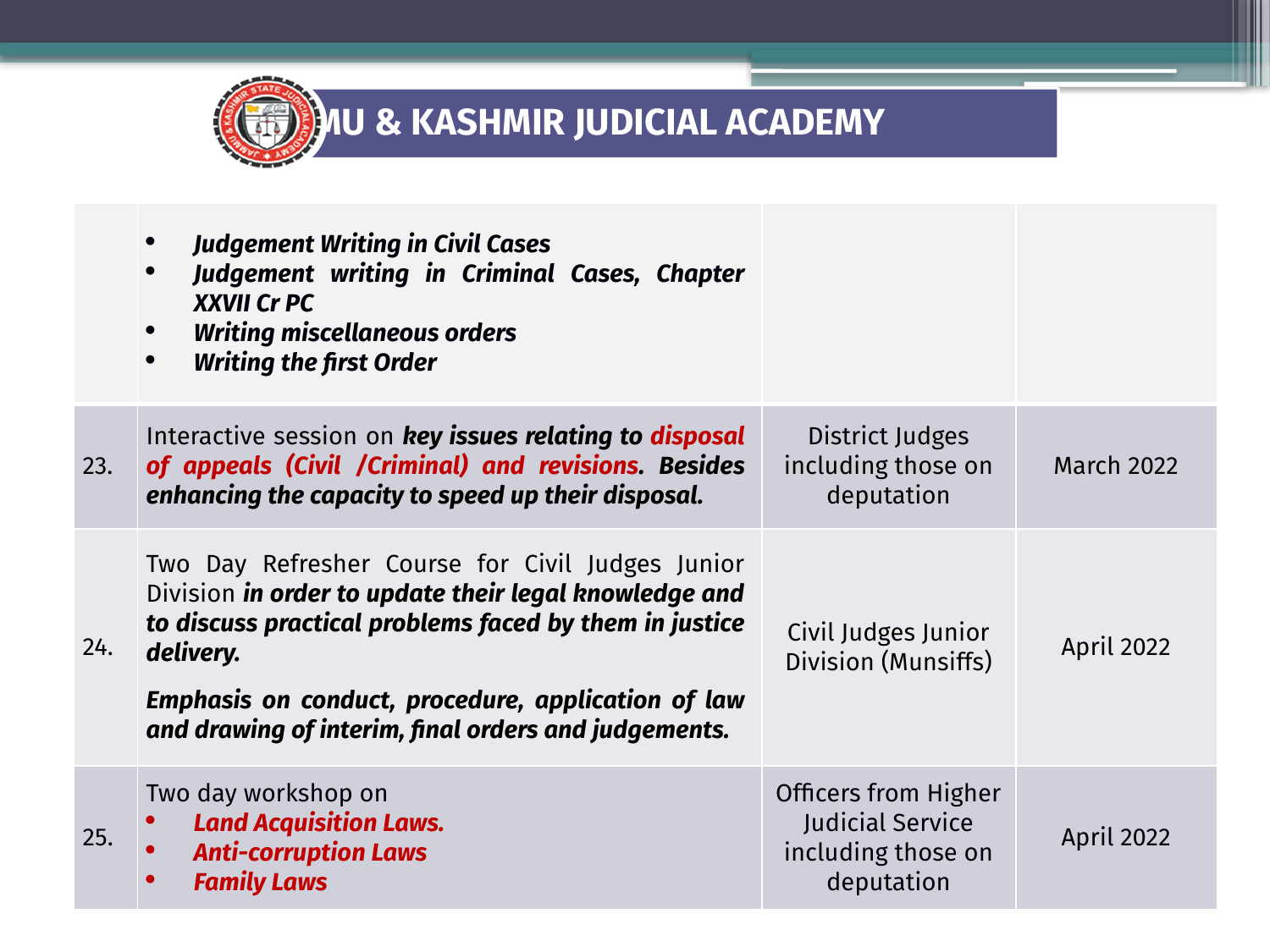

|  | Judgement Writing in Civil Cases Judgement writing in Criminal Cases, Chapter XXVII Cr PC Writing miscellaneous orders Writing the first Order |  |  |
| --- | --- | --- | --- |
| 23. | Interactive session on key issues relating to disposal of appeals (Civil /Criminal) and revisions. Besides enhancing the capacity to speed up their disposal. | District Judges including those on deputation | March 2022 |
| 24. | Two Day Refresher Course for Civil Judges Junior Division in order to update their legal knowledge and to discuss practical problems faced by them in justice delivery. Emphasis on conduct, procedure, application of law and drawing of interim, final orders and judgements. | Civil Judges Junior Division (Munsiffs) | April 2022 |
| 25. | Two day workshop on Land Acquisition Laws. Anti-corruption Laws Family Laws | Officers from Higher Judicial Service including those on deputation | April 2022 |